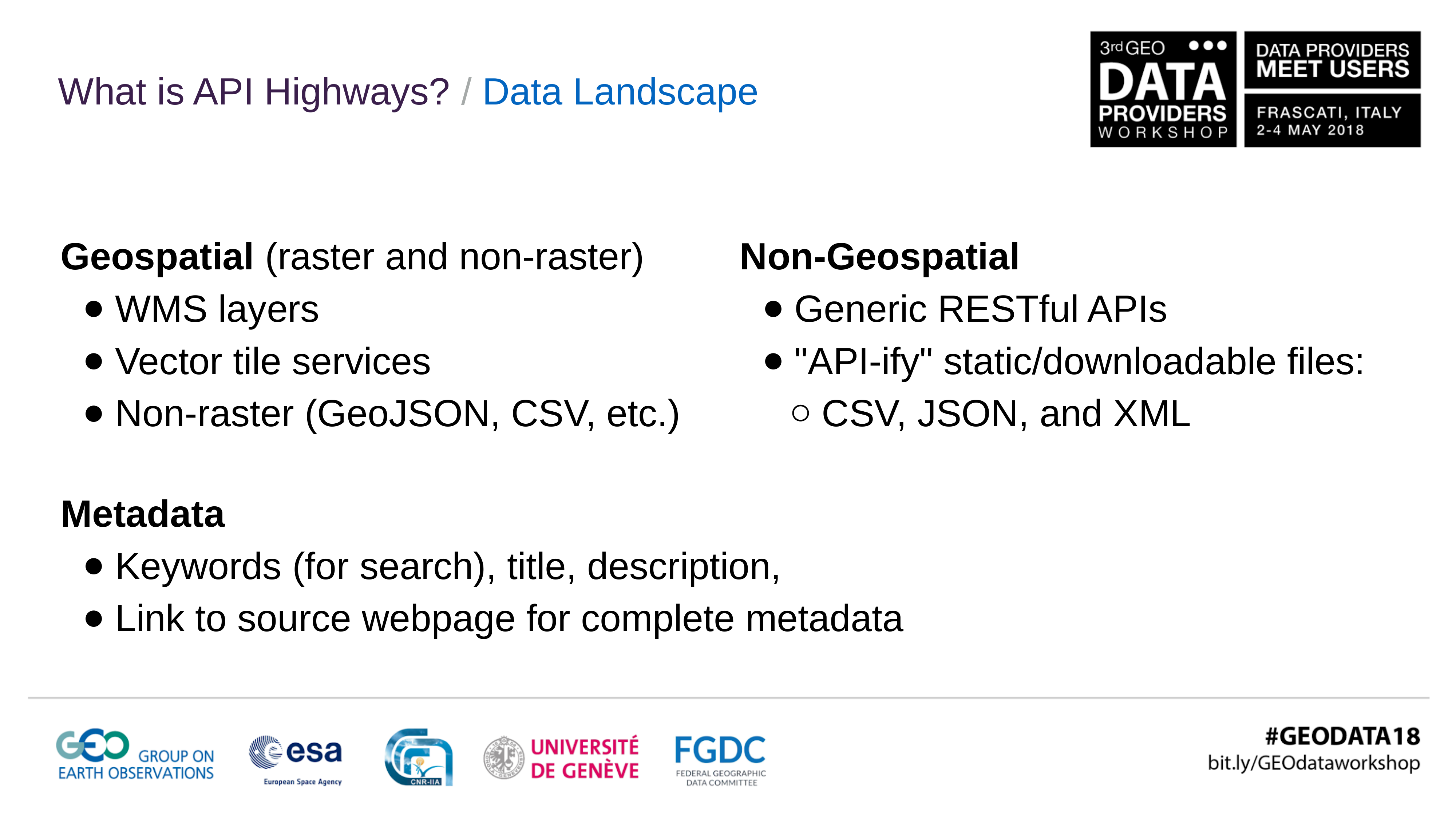

What is API Highways? / Data Landscape
Geospatial (raster and non-raster)
WMS layers
Vector tile services
Non-raster (GeoJSON, CSV, etc.)
Non-Geospatial
Generic RESTful APIs
"API-ify" static/downloadable files:
CSV, JSON, and XML
Metadata
Keywords (for search), title, description,
Link to source webpage for complete metadata